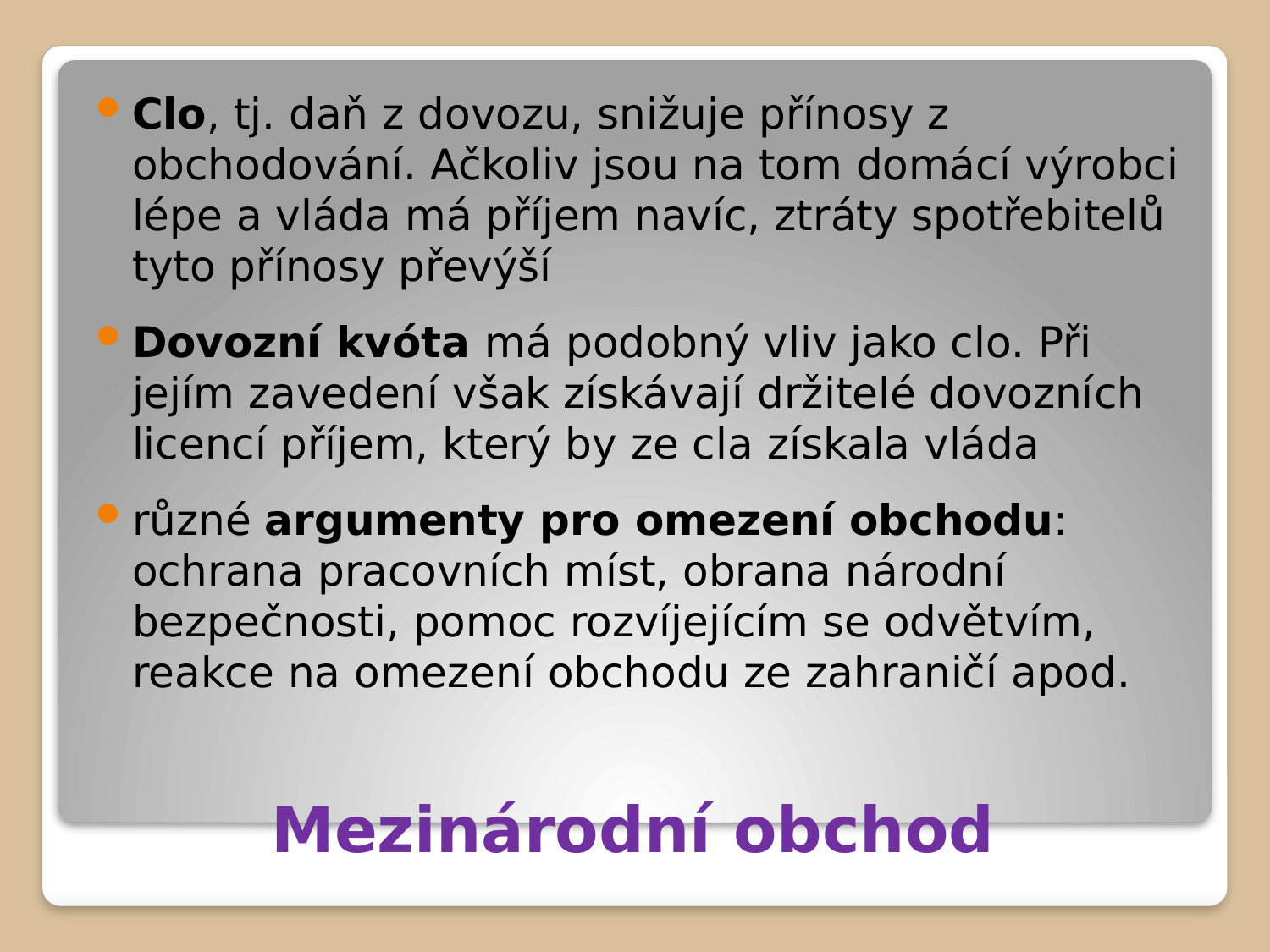

Clo, tj. daň z dovozu, snižuje přínosy z obchodování. Ačkoliv jsou na tom domácí výrobci lépe a vláda má příjem navíc, ztráty spotřebitelů tyto přínosy převýší
Dovozní kvóta má podobný vliv jako clo. Při jejím zavedení však získávají držitelé dovozních licencí příjem, který by ze cla získala vláda
různé argumenty pro omezení obchodu: ochrana pracovních míst, obrana národní bezpečnosti, pomoc rozvíjejícím se odvětvím, reakce na omezení obchodu ze zahraničí apod.

# Mezinárodní obchod